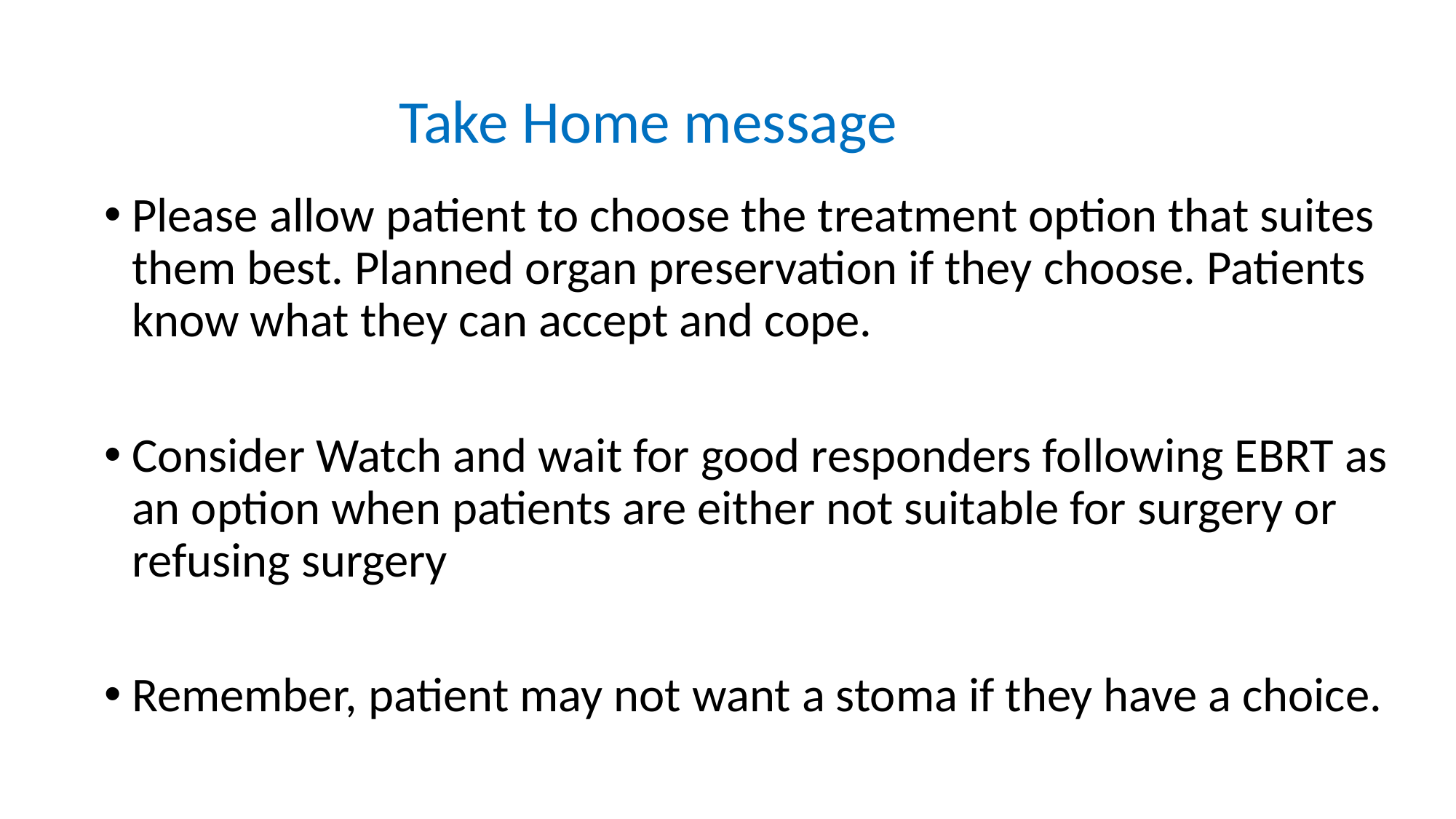

# Take Home message
Please allow patient to choose the treatment option that suites them best. Planned organ preservation if they choose. Patients know what they can accept and cope.

Consider Watch and wait for good responders following EBRT as an option when patients are either not suitable for surgery or refusing surgery

Remember, patient may not want a stoma if they have a choice.